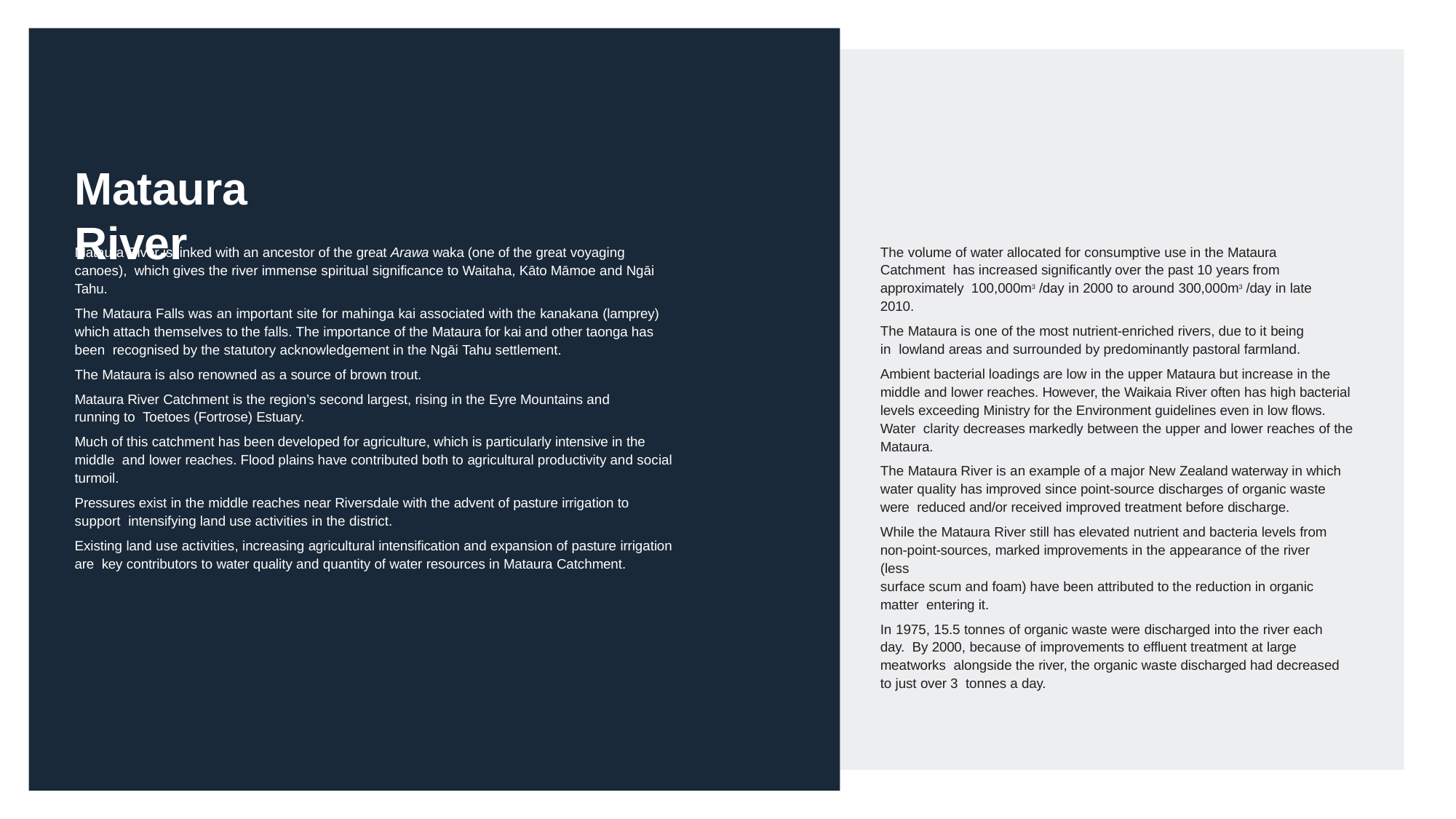

# Mataura River
The volume of water allocated for consumptive use in the Mataura Catchment  has increased significantly over the past 10 years from approximately  100,000m3 /day in 2000 to around 300,000m3 /day in late 2010.
The Mataura is one of the most nutrient-enriched rivers, due to it being in  lowland areas and surrounded by predominantly pastoral farmland.
Ambient bacterial loadings are low in the upper Mataura but increase in the  middle and lower reaches. However, the Waikaia River often has high bacterial  levels exceeding Ministry for the Environment guidelines even in low flows. Water  clarity decreases markedly between the upper and lower reaches of the Mataura.
The Mataura River is an example of a major New Zealand waterway in which  water quality has improved since point-source discharges of organic waste were  reduced and/or received improved treatment before discharge.
While the Mataura River still has elevated nutrient and bacteria levels from  non-point-sources, marked improvements in the appearance of the river (less
surface scum and foam) have been attributed to the reduction in organic matter  entering it.
In 1975, 15.5 tonnes of organic waste were discharged into the river each day.  By 2000, because of improvements to effluent treatment at large meatworks  alongside the river, the organic waste discharged had decreased to just over 3  tonnes a day.
Mataura River is linked with an ancestor of the great Arawa waka (one of the great voyaging canoes),  which gives the river immense spiritual significance to Waitaha, Kāto Māmoe and Ngāi Tahu.
The Mataura Falls was an important site for mahinga kai associated with the kanakana (lamprey)  which attach themselves to the falls. The importance of the Mataura for kai and other taonga has been  recognised by the statutory acknowledgement in the Ngāi Tahu settlement.
The Mataura is also renowned as a source of brown trout.
Mataura River Catchment is the region’s second largest, rising in the Eyre Mountains and running to  Toetoes (Fortrose) Estuary.
Much of this catchment has been developed for agriculture, which is particularly intensive in the middle  and lower reaches. Flood plains have contributed both to agricultural productivity and social turmoil.
Pressures exist in the middle reaches near Riversdale with the advent of pasture irrigation to support  intensifying land use activities in the district.
Existing land use activities, increasing agricultural intensification and expansion of pasture irrigation are  key contributors to water quality and quantity of water resources in Mataura Catchment.